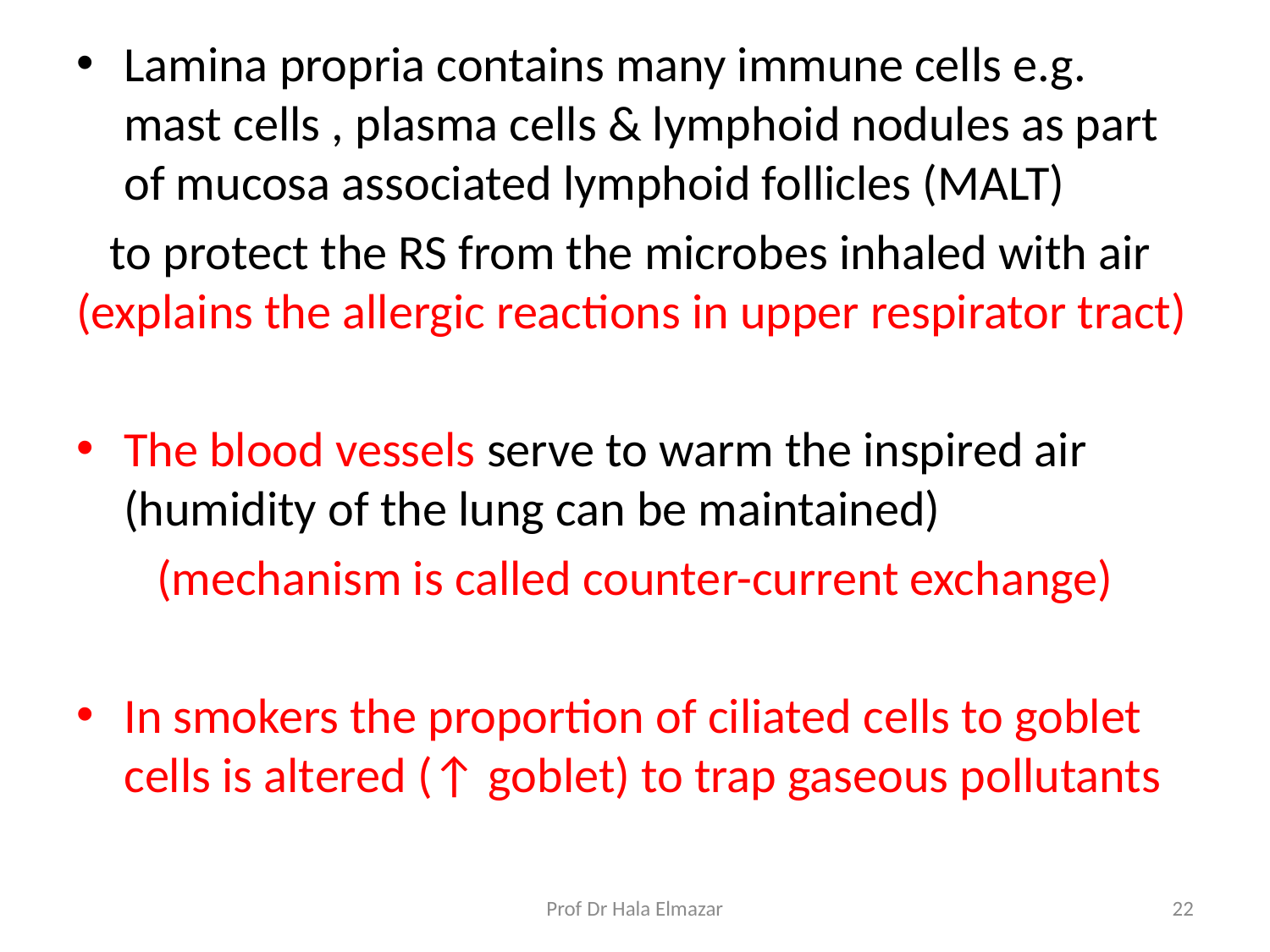

Lamina propria contains many immune cells e.g. mast cells , plasma cells & lymphoid nodules as part of mucosa associated lymphoid follicles (MALT)
   to protect the RS from the microbes inhaled with air  (explains the allergic reactions in upper respirator tract)

The blood vessels serve to warm the inspired air (humidity of the lung can be maintained)
(mechanism is called counter-current exchange)

In smokers the proportion of ciliated cells to goblet cells is altered (↑ goblet) to trap gaseous pollutants

Prof Dr Hala Elmazar
22